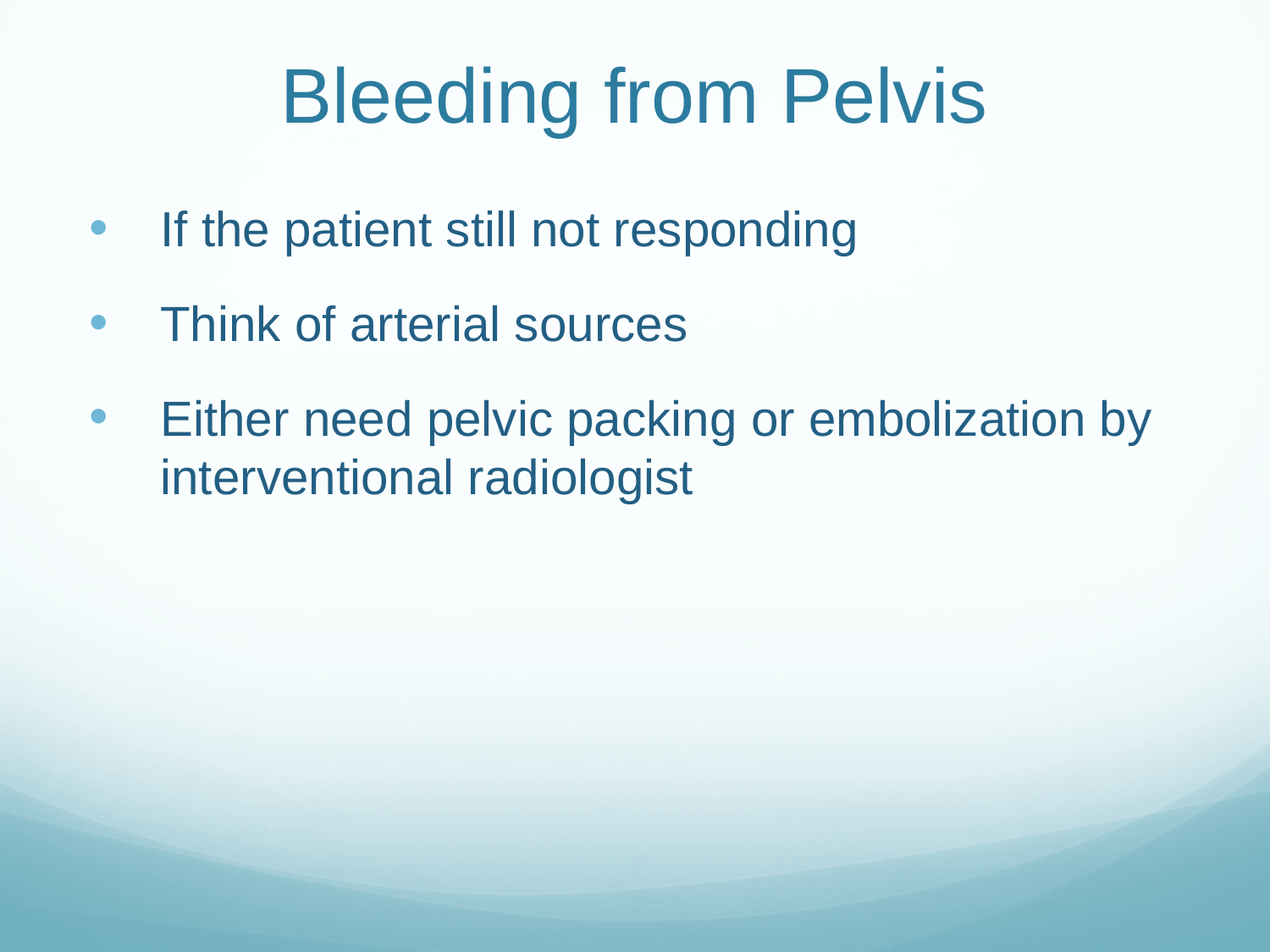

# Bleeding from Pelvis
If the patient still not responding
Think of arterial sources
Either need pelvic packing or embolization by interventional radiologist